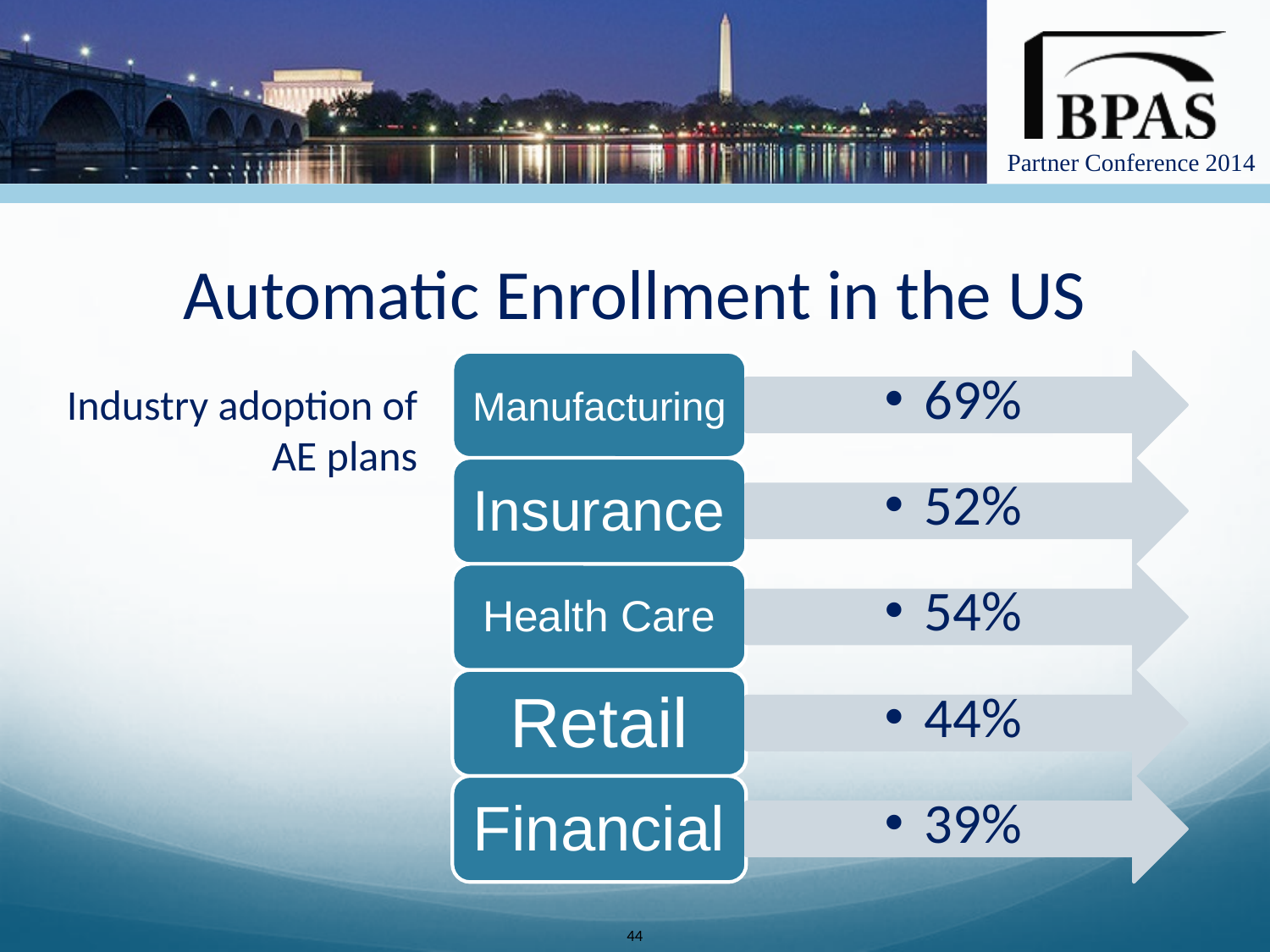

# Automatic Enrollment in the US
Manufacturing
69%
Insurance
52%
Health Care
Retail
Financial
54%
44%
39%
Industry adoption of AE plans